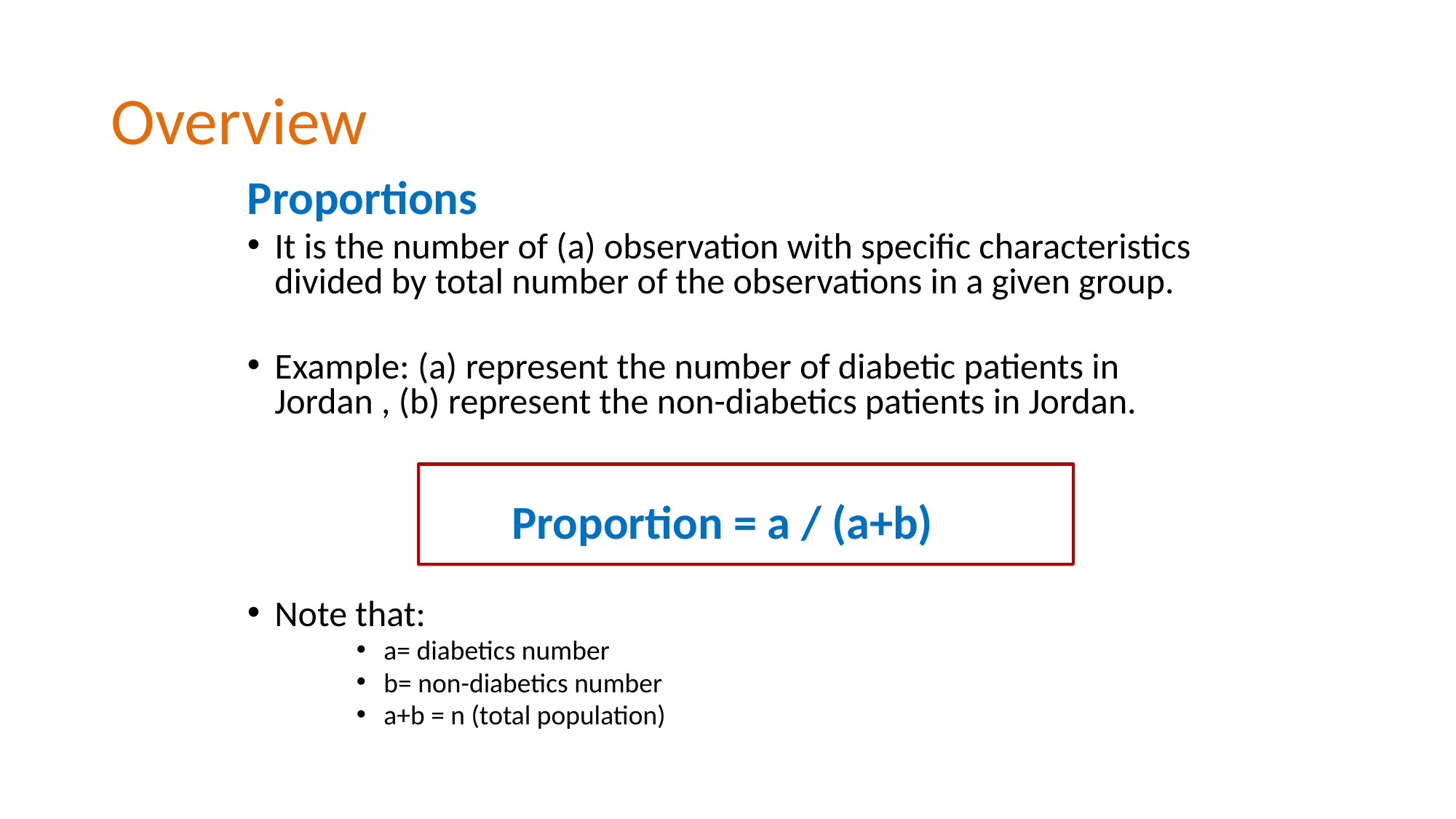

# Overview
Proportions
It is the number of (a) observation with specific characteristics divided by total number of the observations in a given group.

Example: (a) represent the number of diabetic patients in Jordan , (b) represent the non-diabetics patients in Jordan.

Proportion = a / (a+b)

Note that:
a= diabetics number
b= non-diabetics number
a+b = n (total population)